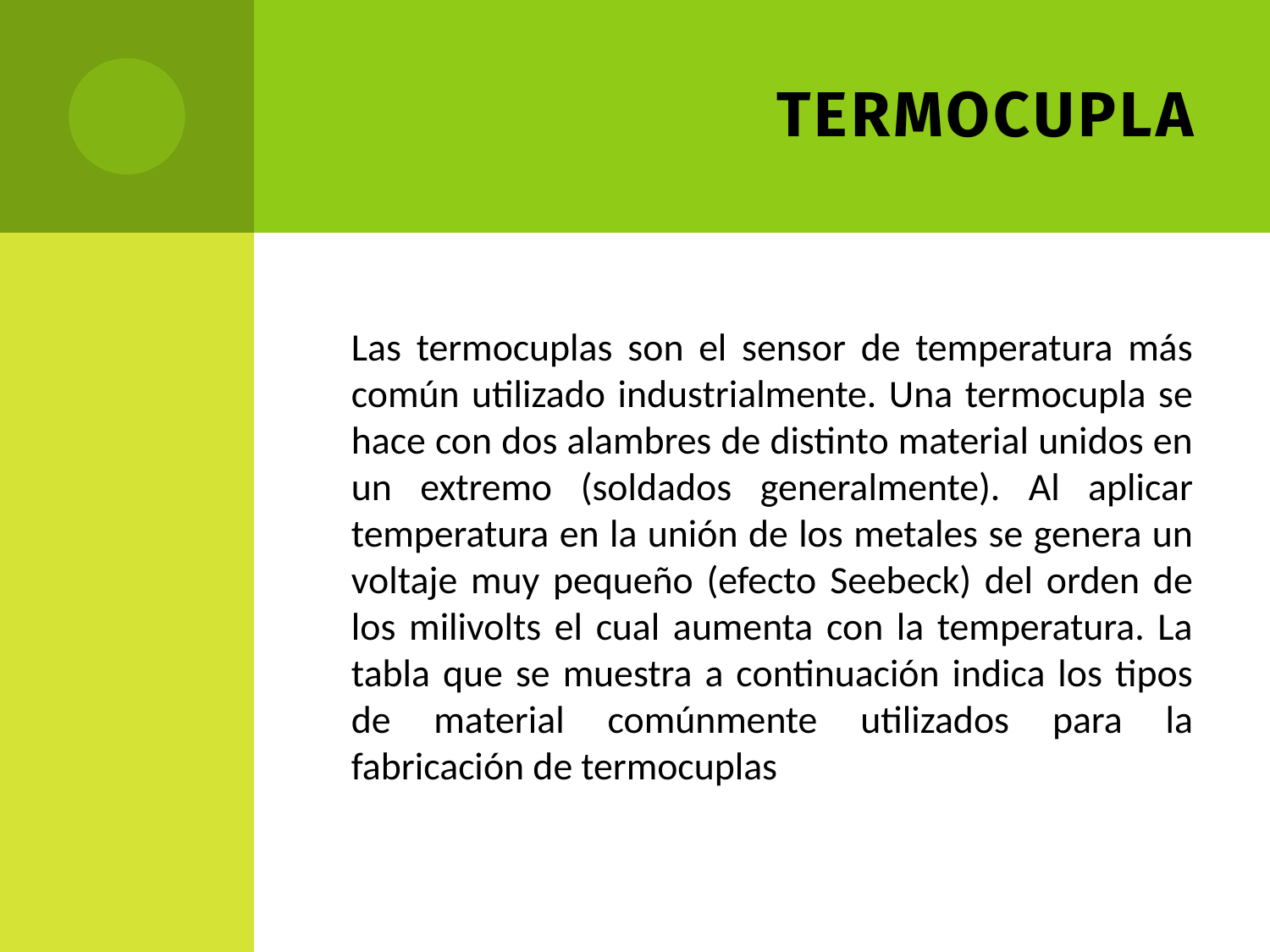

# TERMOCUPLA
Las termocuplas son el sensor de temperatura más común utilizado industrialmente. Una termocupla se hace con dos alambres de distinto material unidos en un extremo (soldados generalmente). Al aplicar temperatura en la unión de los metales se genera un voltaje muy pequeño (efecto Seebeck) del orden de los milivolts el cual aumenta con la temperatura. La tabla que se muestra a continuación indica los tipos de material comúnmente utilizados para la fabricación de termocuplas